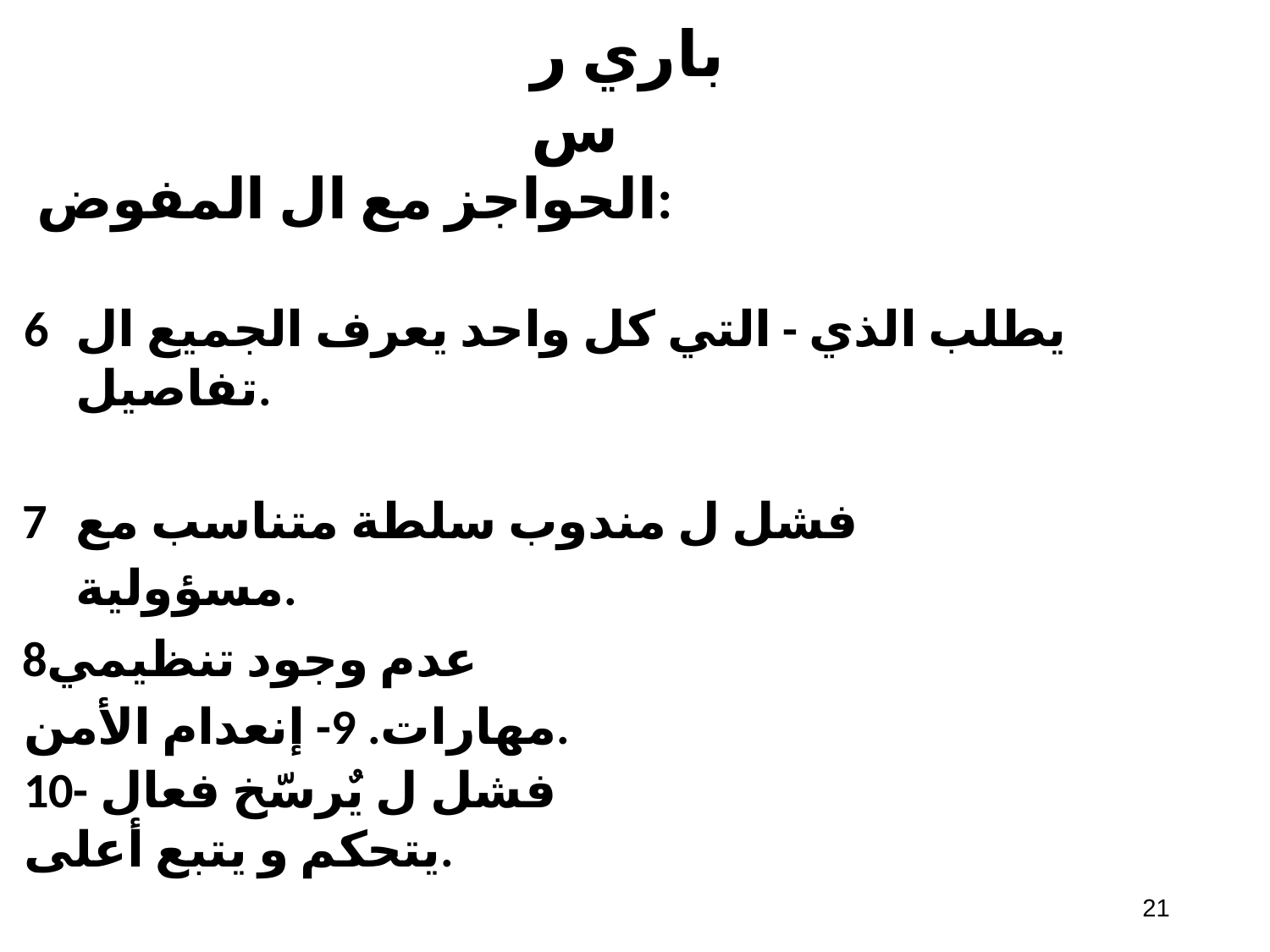

# باري ر س
الحواجز مع ال المفوض:

يطلب الذي - التي كل واحد يعرف الجميع ال تفاصيل.

فشل ل مندوب سلطة متناسب مع مسؤولية.
عدم وجود تنظيمي مهارات. 9- إنعدام الأمن.
10- فشل ل يٌرسّخ فعال يتحكم و يتبع أعلى.
21